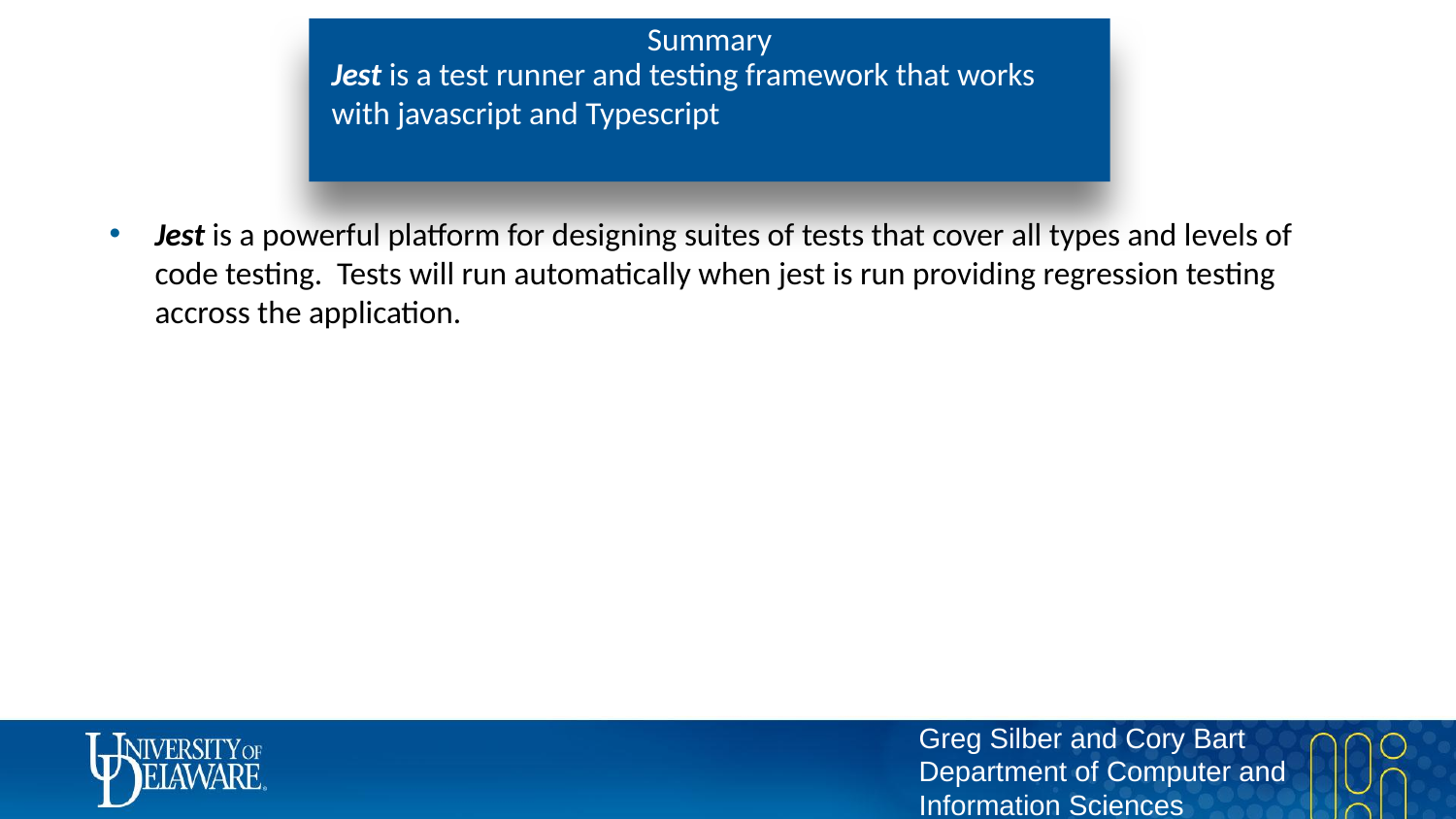

# Summary
Jest is a test runner and testing framework that works with javascript and Typescript
Jest is a powerful platform for designing suites of tests that cover all types and levels of code testing.  Tests will run automatically when jest is run providing regression testing accross the application.